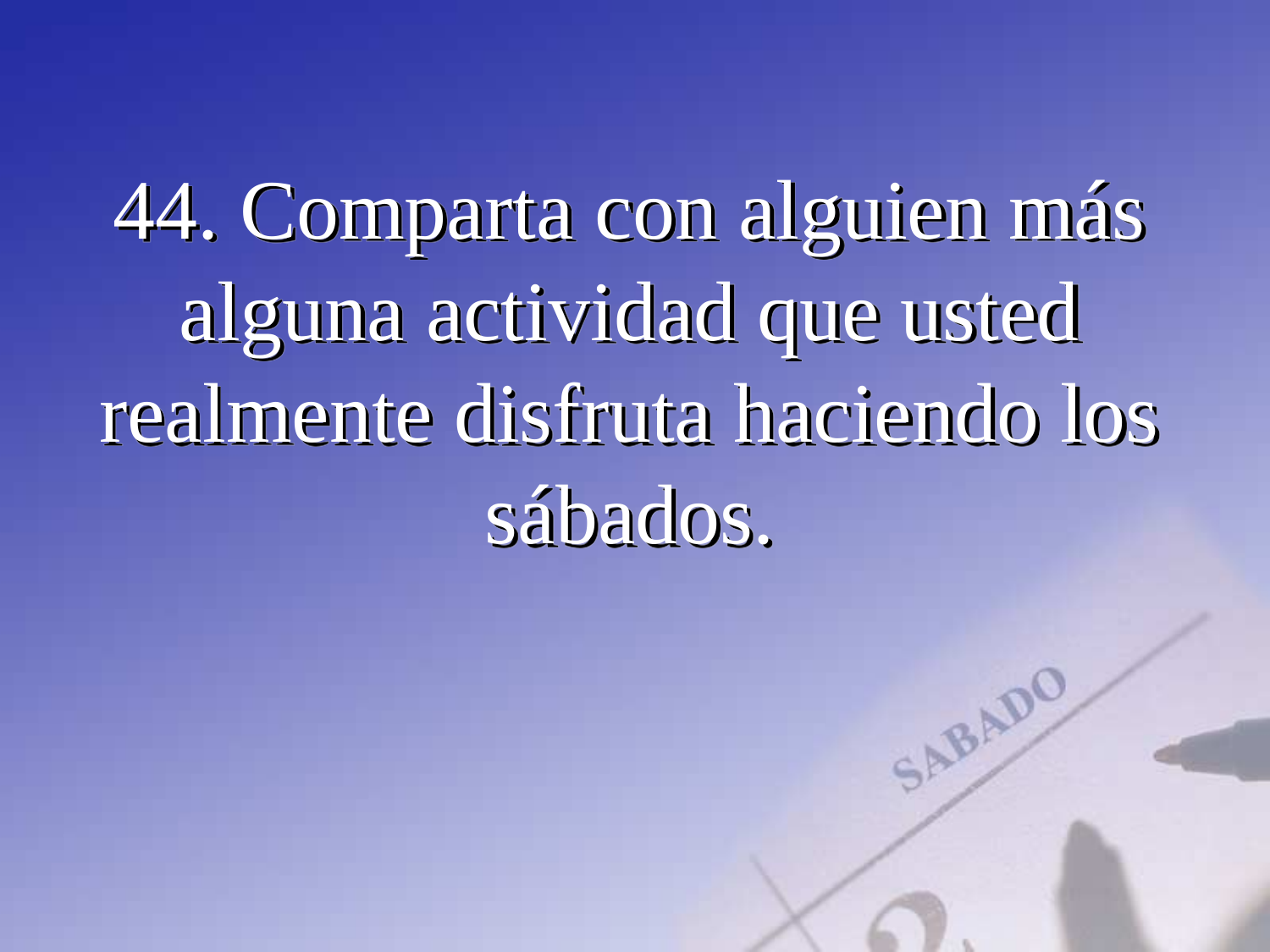

44. Comparta con alguien más alguna actividad que usted realmente disfruta haciendo los sábados.